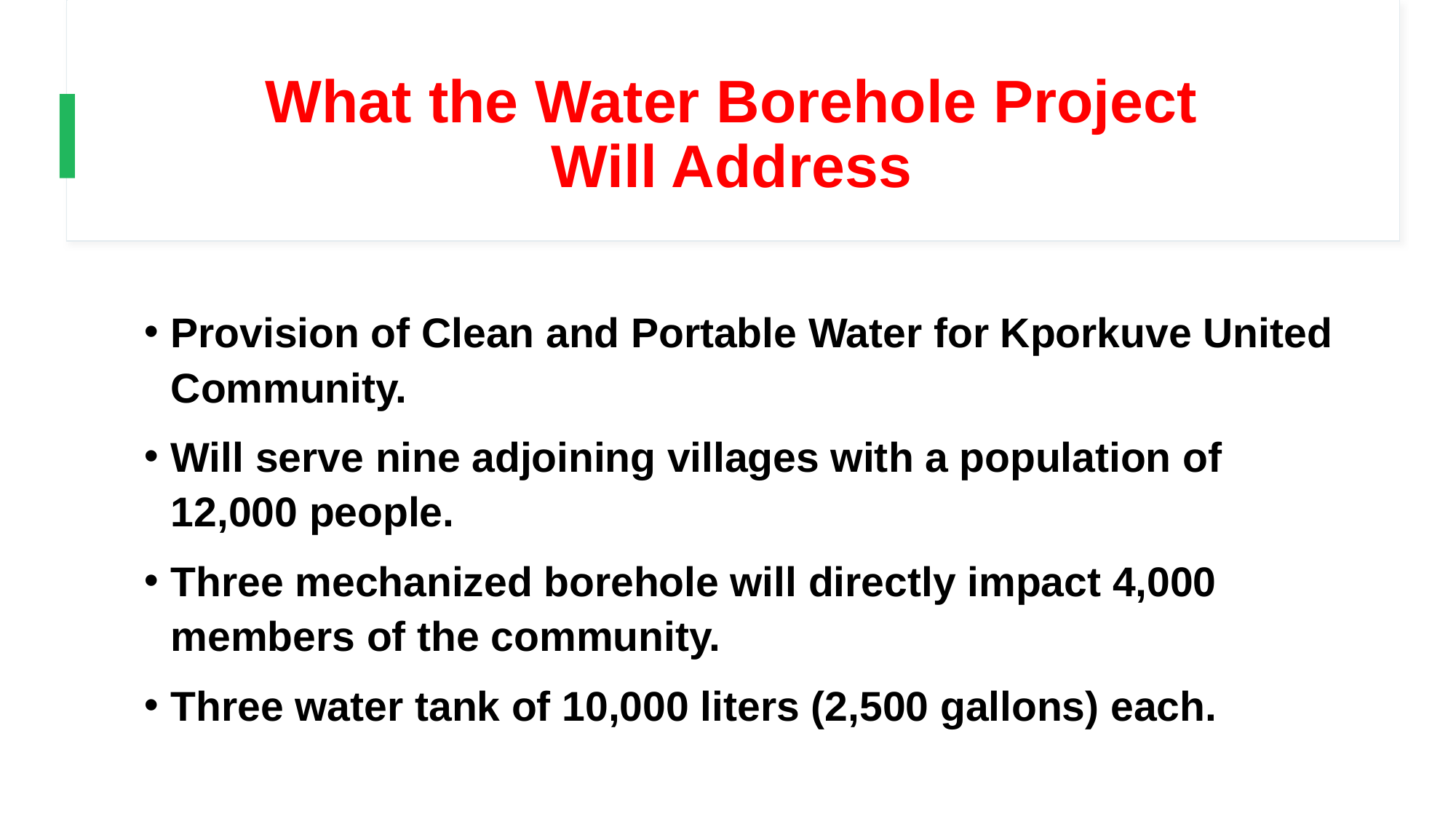

# What the Water Borehole Project Will Address
Provision of Clean and Portable Water for Kporkuve United Community.
Will serve nine adjoining villages with a population of 12,000 people.
Three mechanized borehole will directly impact 4,000 members of the community.
Three water tank of 10,000 liters (2,500 gallons) each.